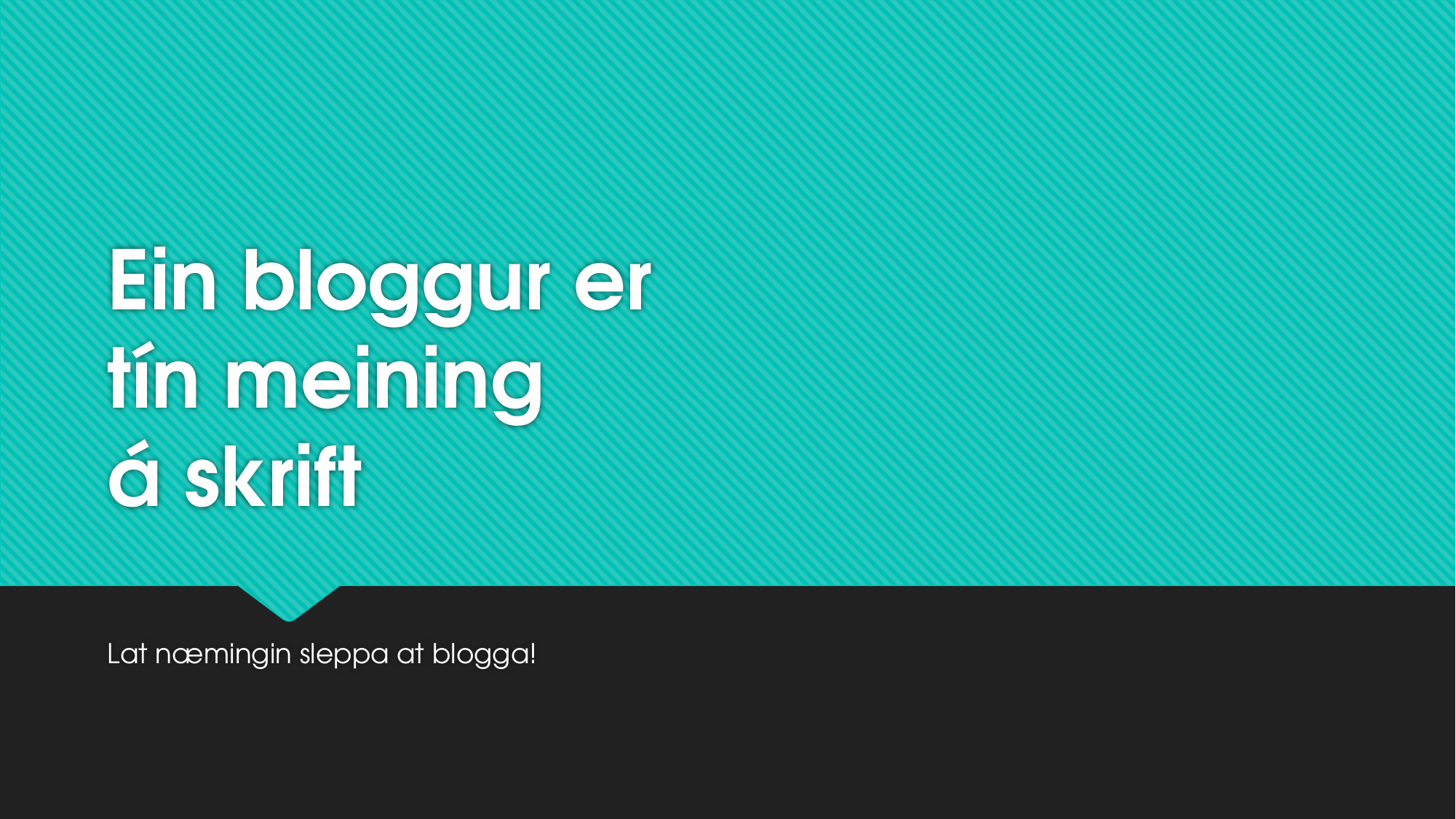

# Ein bloggur er tín meining á skrift
Lat næmingin sleppa at blogga!